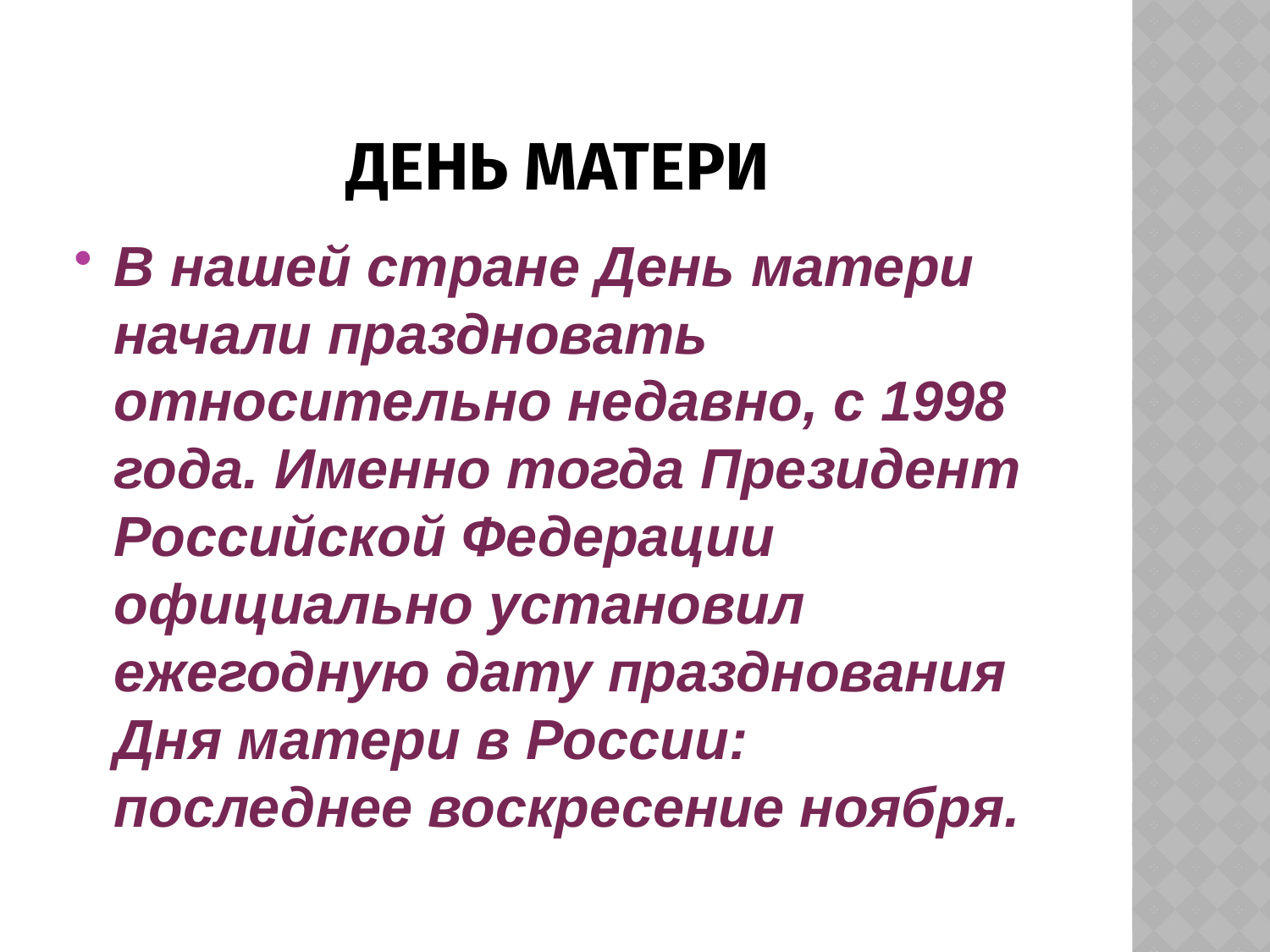

# День матери
В нашей стране День матери начали праздновать относительно недавно, с 1998 года. Именно тогда Президент Российской Федерации официально установил ежегодную дату празднования Дня матери в России: последнее воскресение ноября.